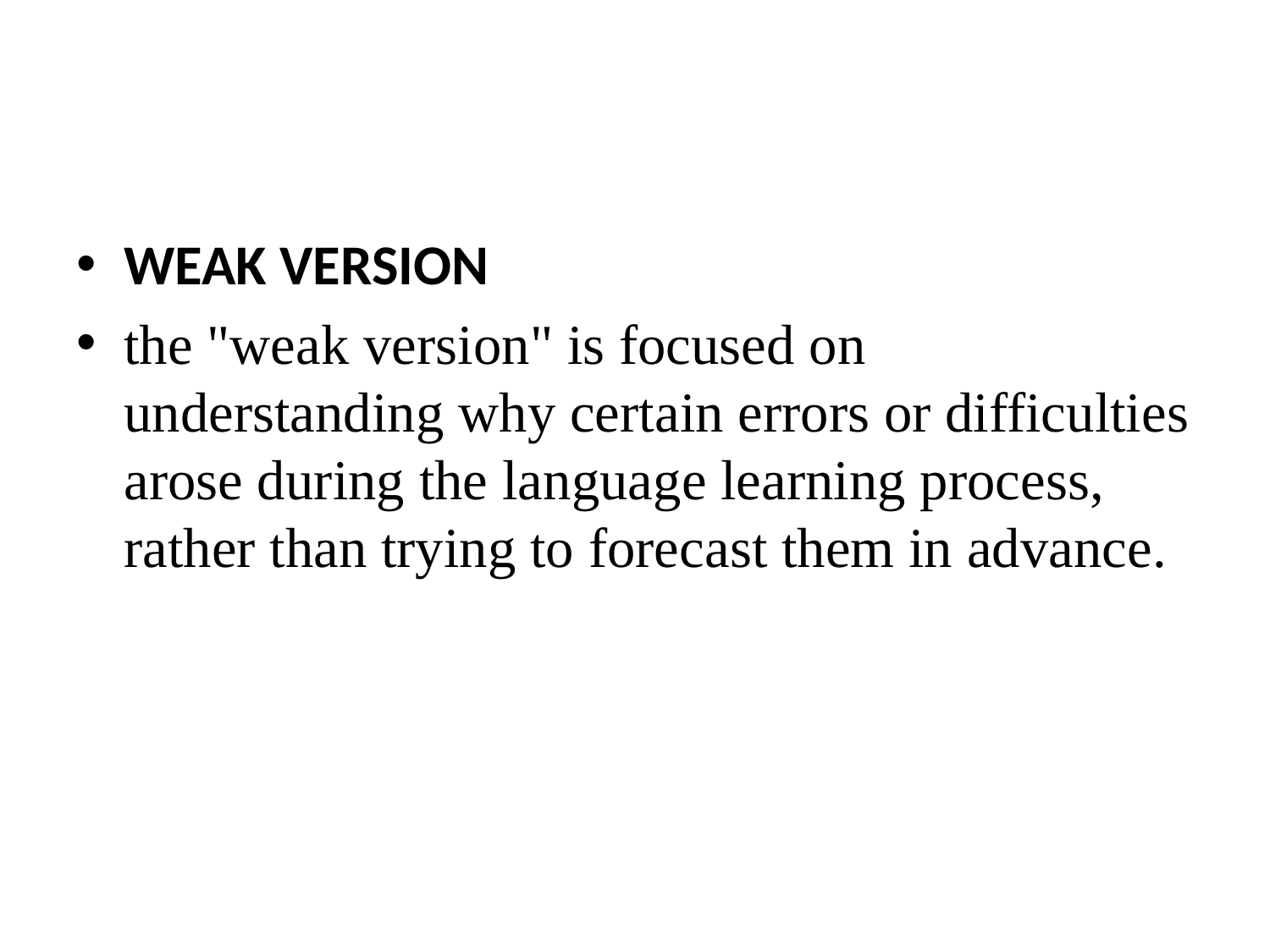

#
WEAK VERSION
the "weak version" is focused on understanding why certain errors or difficulties arose during the language learning process, rather than trying to forecast them in advance.